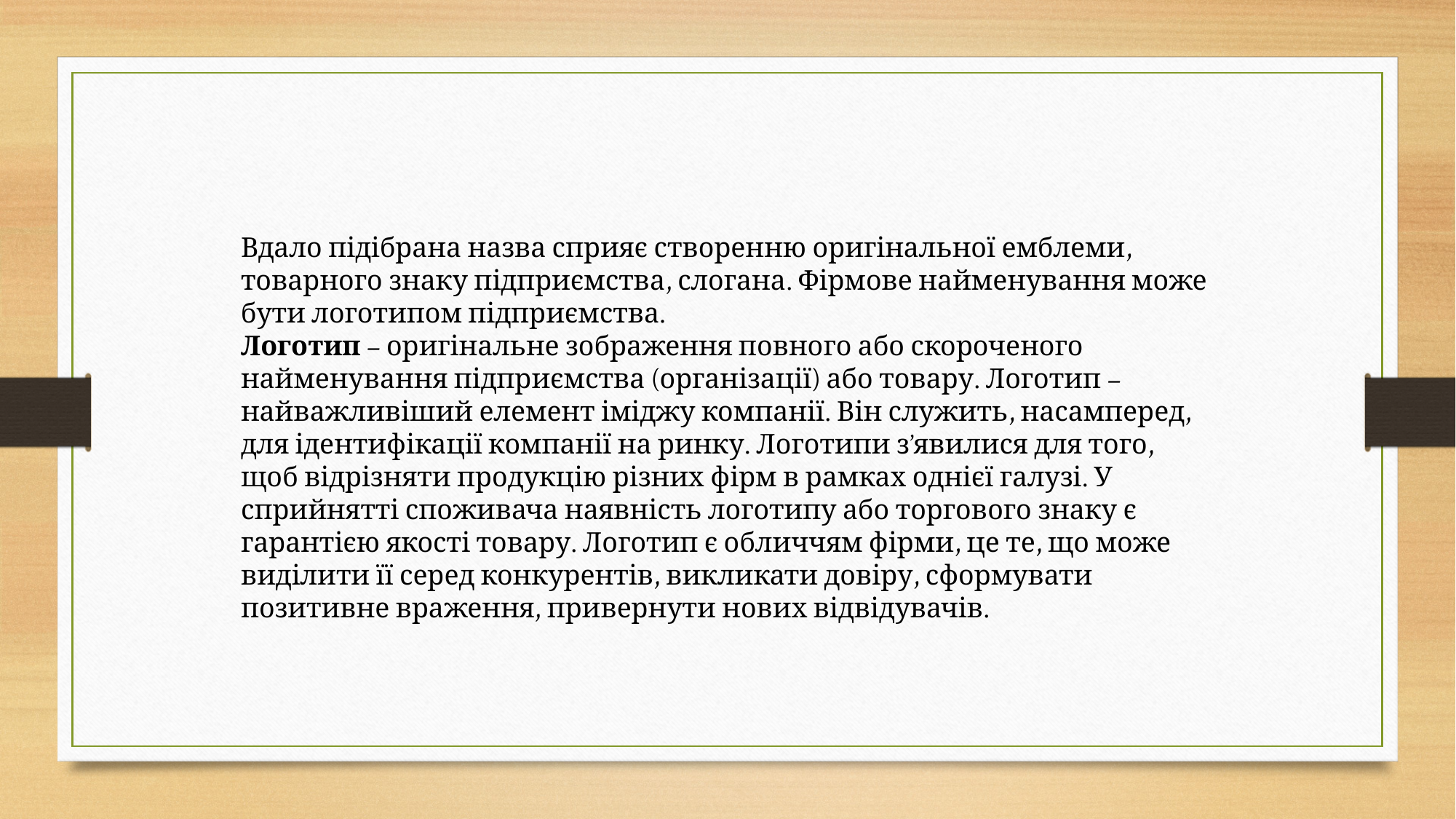

Вдало підібрана назва сприяє створенню оригінальної емблеми, товарного знаку підприємства, слогана. Фірмове найменування може бути логотипом підприємства.
Логотип – оригінальне зображення повного або скороченого найменування підприємства (організації) або товару. Логотип – найважливіший елемент іміджу компанії. Він служить, насамперед, для ідентифікації компанії на ринку. Логотипи з’явилися для того, щоб відрізняти продукцію різних фірм в рамках однієї галузі. У сприйнятті споживача наявність логотипу або торгового знаку є гарантією якості товару. Логотип є обличчям фірми, це те, що може виділити її серед конкурентів, викликати довіру, сформувати позитивне враження, привернути нових відвідувачів.